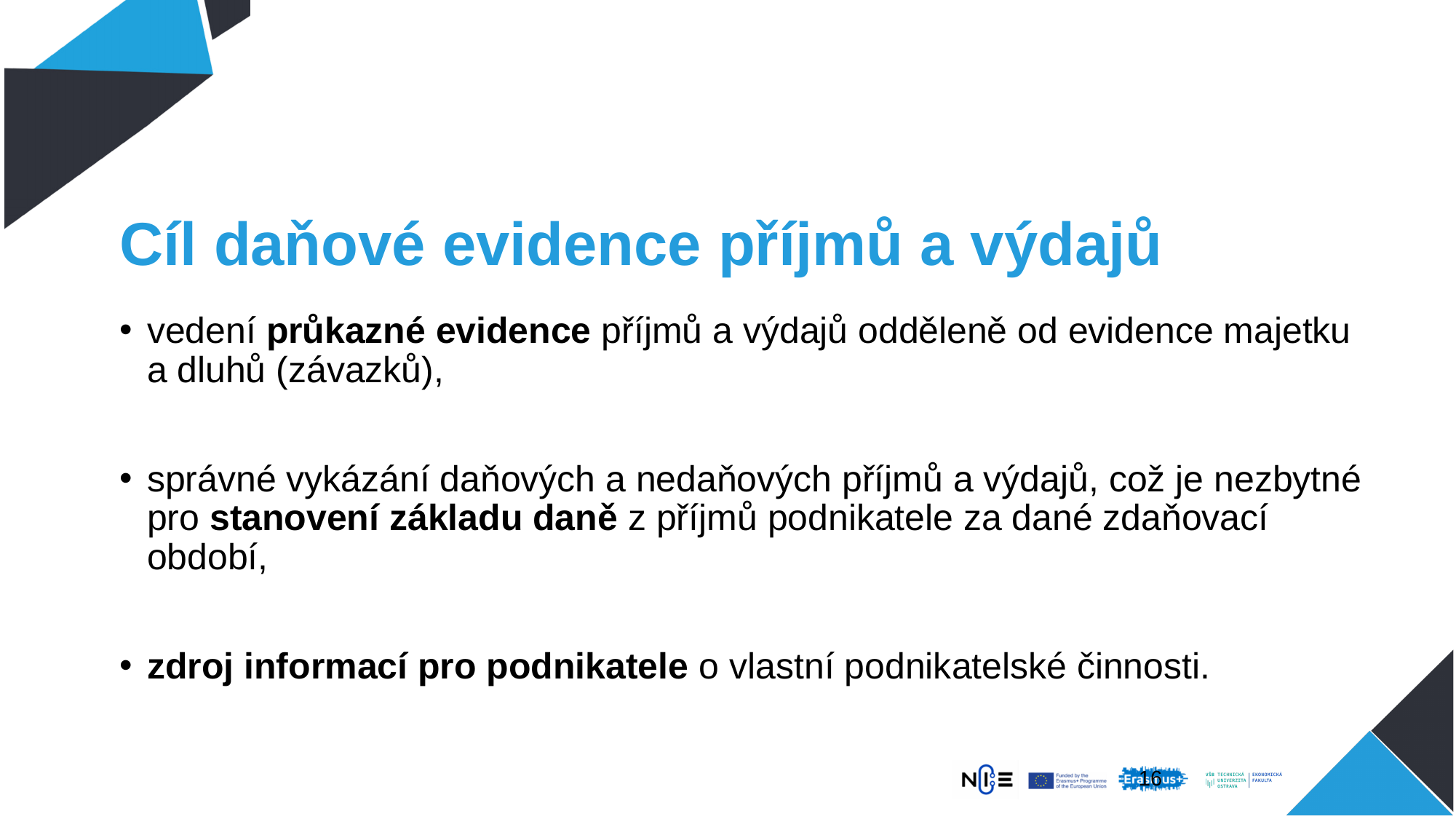

# Cíl daňové evidence příjmů a výdajů
vedení průkazné evidence příjmů a výdajů odděleně od evidence majetku a dluhů (závazků),

správné vykázání daňových a nedaňových příjmů a výdajů, což je nezbytné pro stanovení základu daně z příjmů podnikatele za dané zdaňovací období,

zdroj informací pro podnikatele o vlastní podnikatelské činnosti.

16